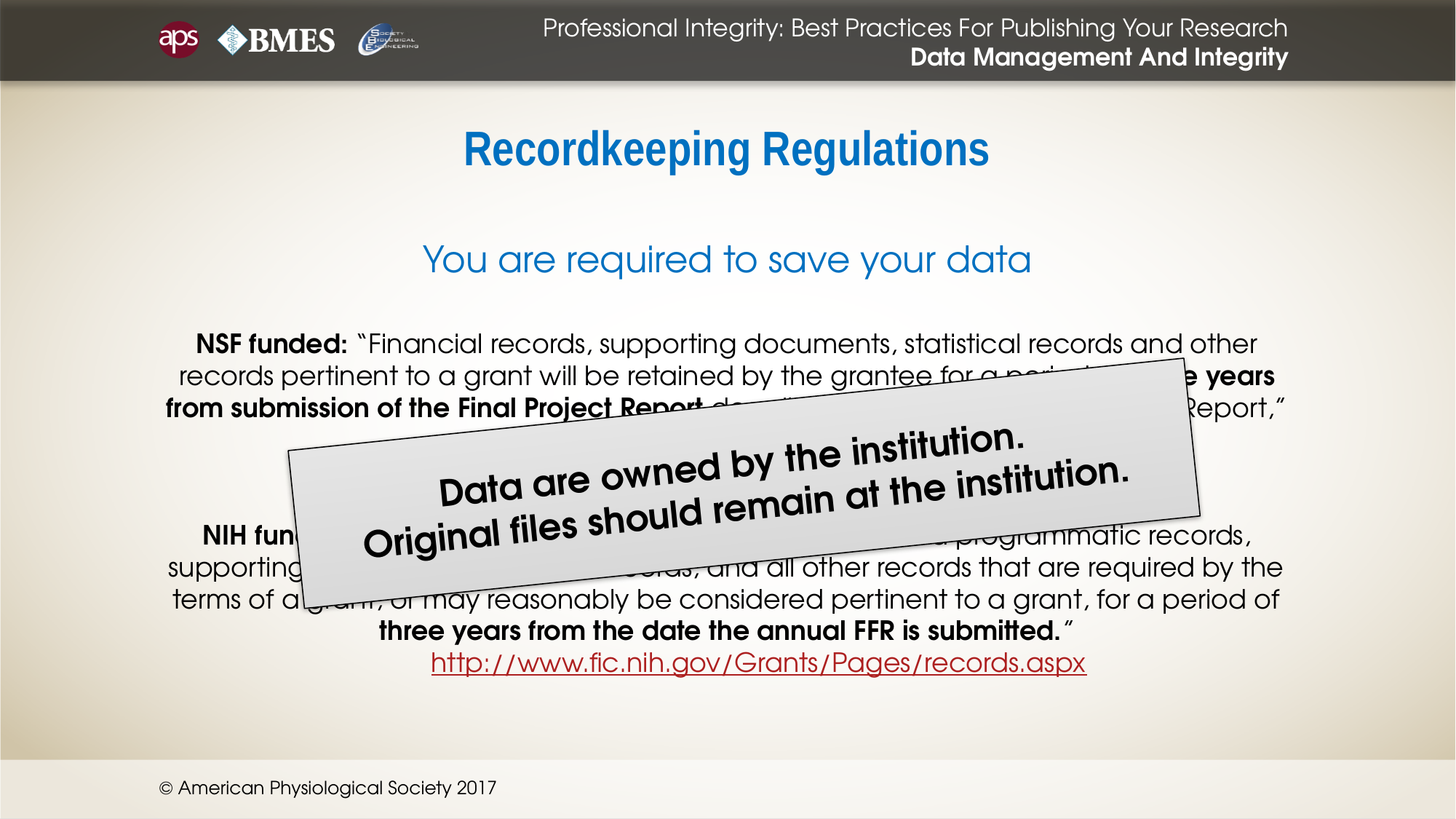

# Recordkeeping Regulations
You are required to save your data
NSF funded: “Financial records, supporting documents, statistical records and other records pertinent to a grant will be retained by the grantee for a period of three years from submission of the Final Project Report described in GPM 342, “Final Project Report,” (with exceptions)
	http://www.nsf.gov/pubs/manuals/gpm05_131/gpm05_131.pdf
NIH funded:  “Grantees generally must retain financial and programmatic records, supporting documents, statistical records, and all other records that are required by the terms of a grant, or may reasonably be considered pertinent to a grant, for a period of three years from the date the annual FFR is submitted.”
	http://www.fic.nih.gov/Grants/Pages/records.aspx
Data are owned by the institution.
Original files should remain at the institution.